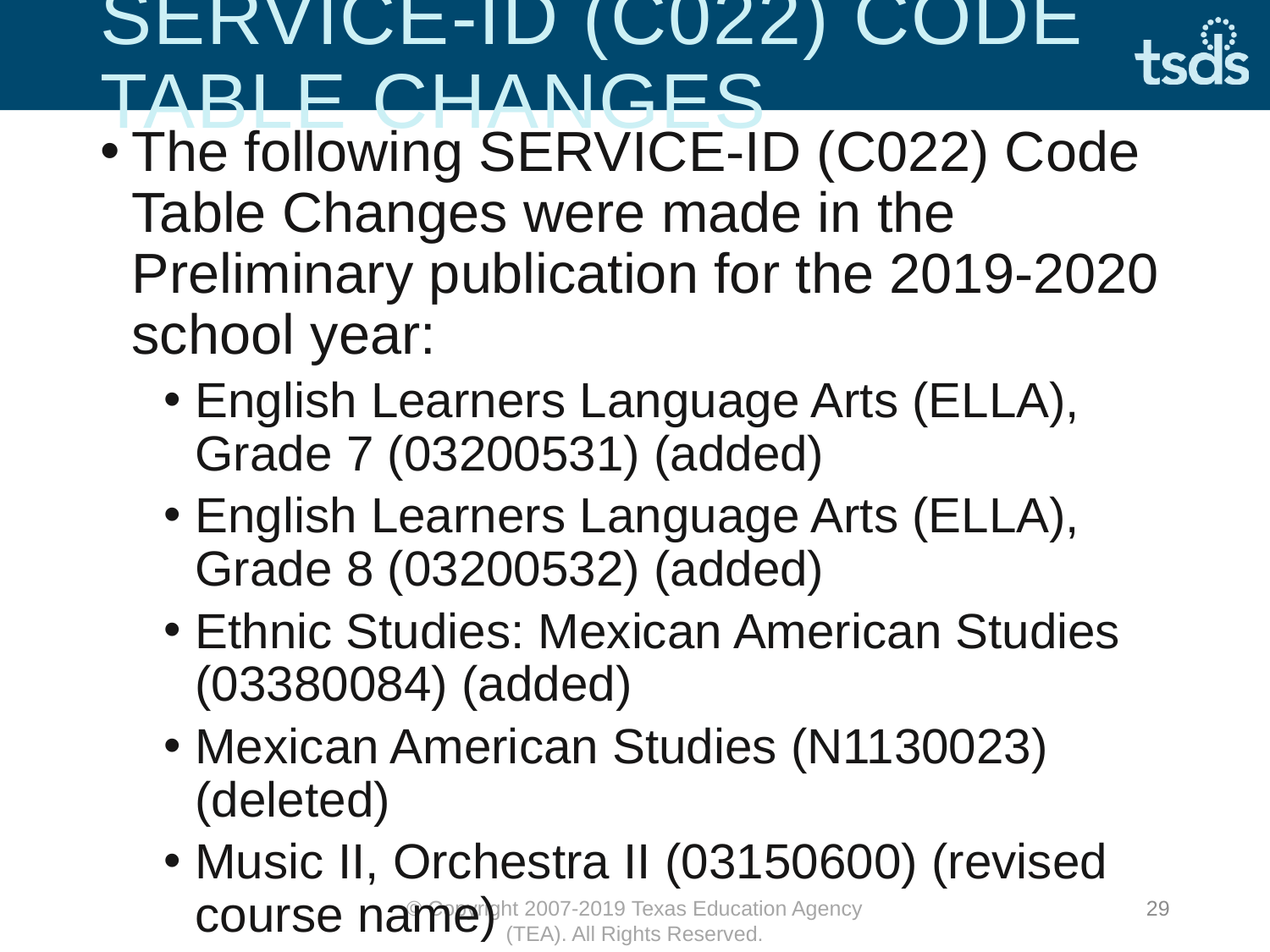

# SERVICE-ID (C022) CODE TABLE CHANGES
The following SERVICE-ID (C022) Code Table Changes were made in the Preliminary publication for the 2019-2020 school year:
English Learners Language Arts (ELLA), Grade 7 (03200531) (added)
English Learners Language Arts (ELLA), Grade 8 (03200532) (added)
Ethnic Studies: Mexican American Studies (03380084) (added)
Mexican American Studies (N1130023) (deleted)
Music II, Orchestra II (03150600) (revised course name)

29